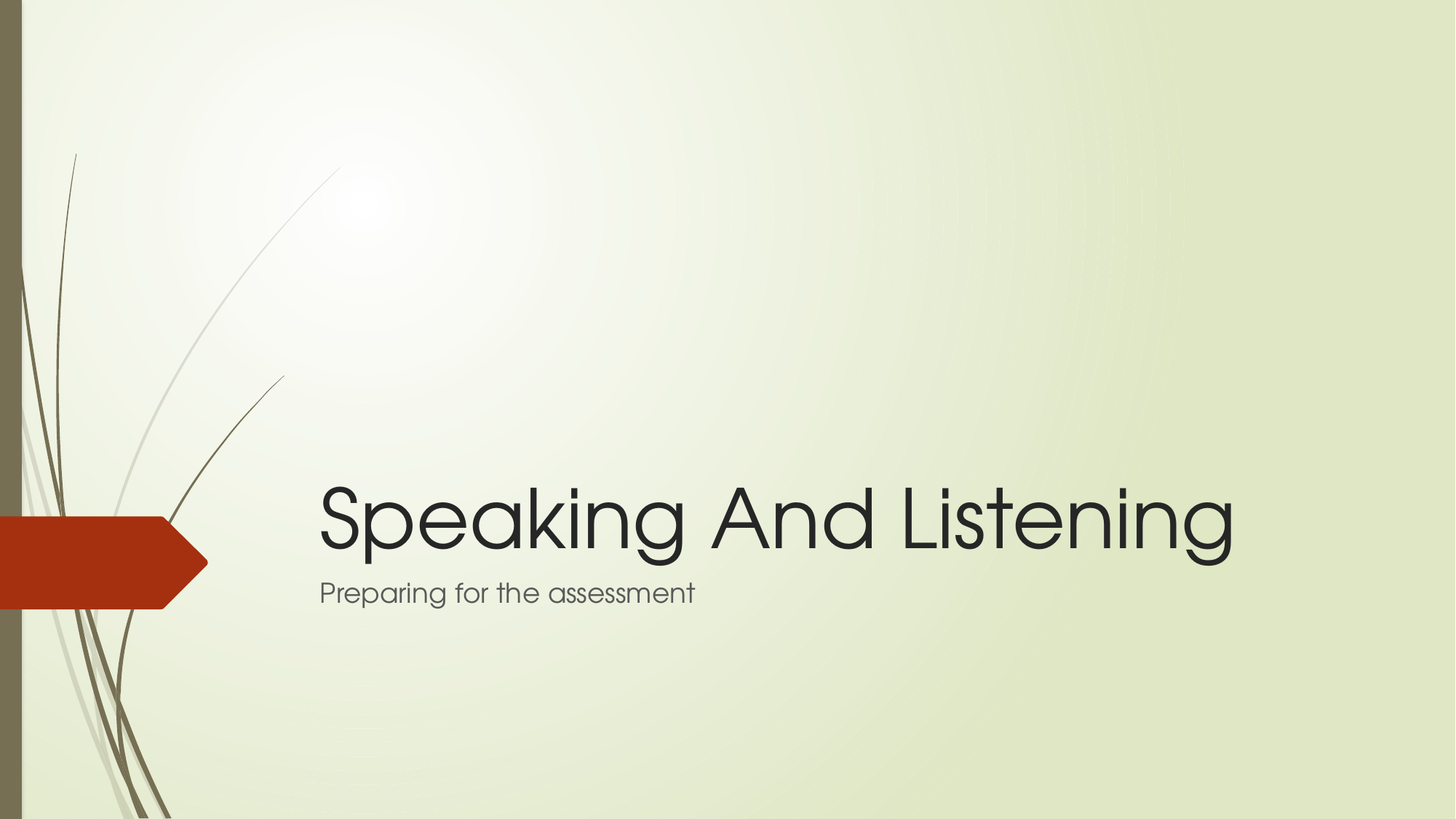

# Speaking And Listening
Preparing for the assessment